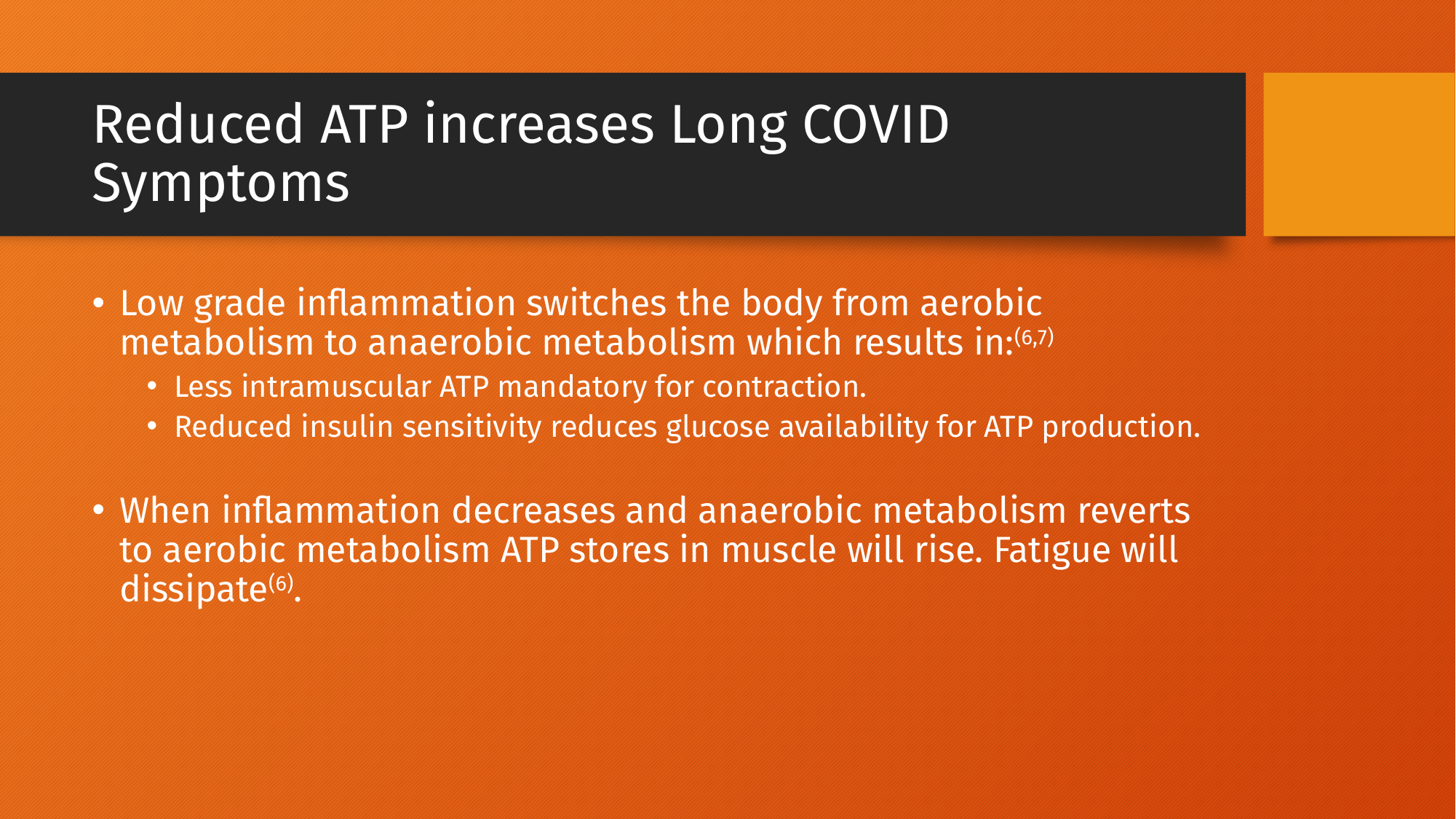

# Reduced ATP increases Long COVID Symptoms
Low grade inflammation switches the body from aerobic metabolism to anaerobic metabolism which results in:(6,7)
Less intramuscular ATP mandatory for contraction.
Reduced insulin sensitivity reduces glucose availability for ATP production.

When inflammation decreases and anaerobic metabolism reverts to aerobic metabolism ATP stores in muscle will rise. Fatigue will dissipate(6).